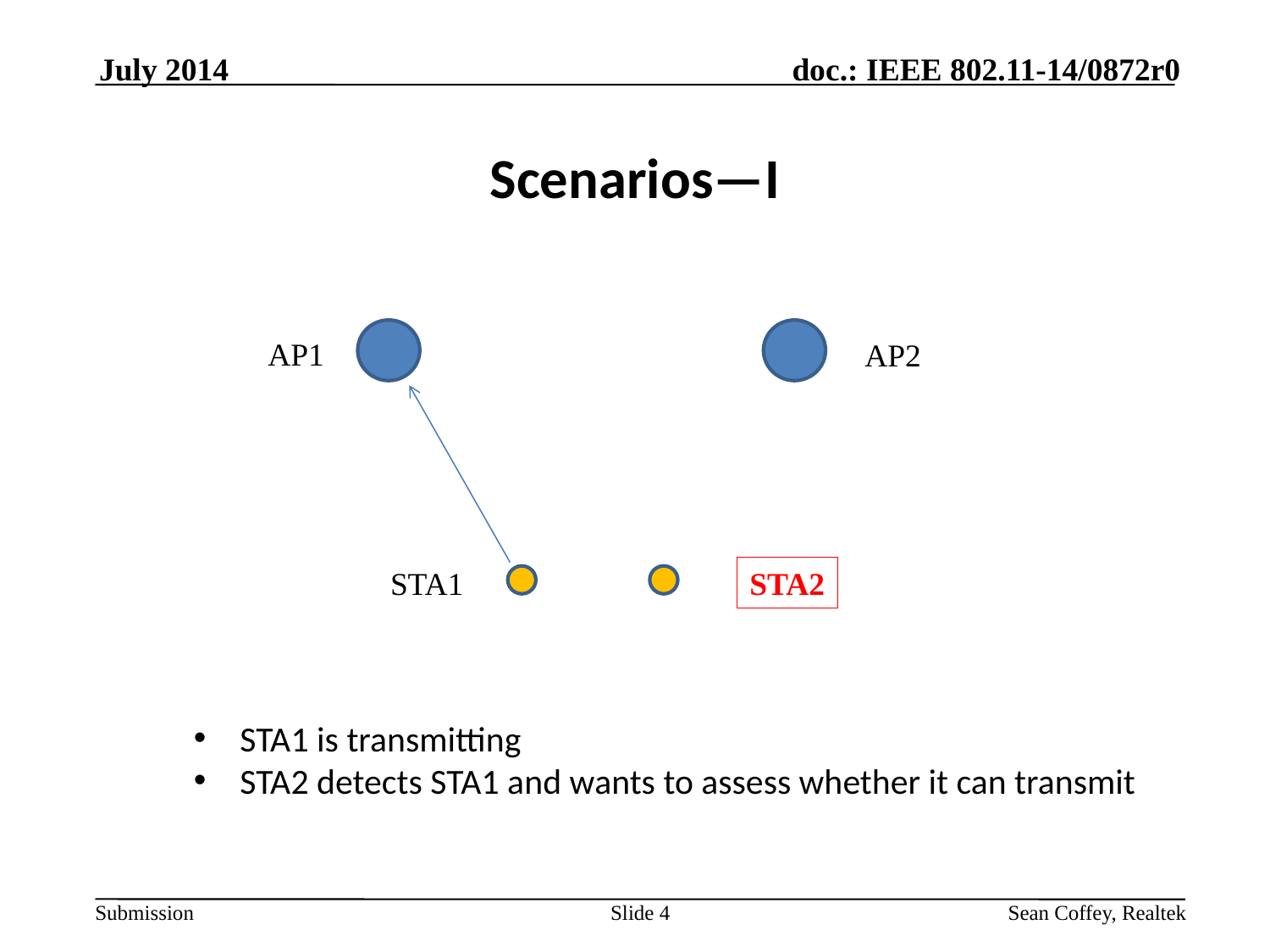

July 2014
# Scenarios—I

AP1
AP2
STA2
STA1

  STA1 is transmitting
  STA2 detects STA1 and wants to assess whether it can transmit transmit
Slide 4
Sean Coffey, Realtek